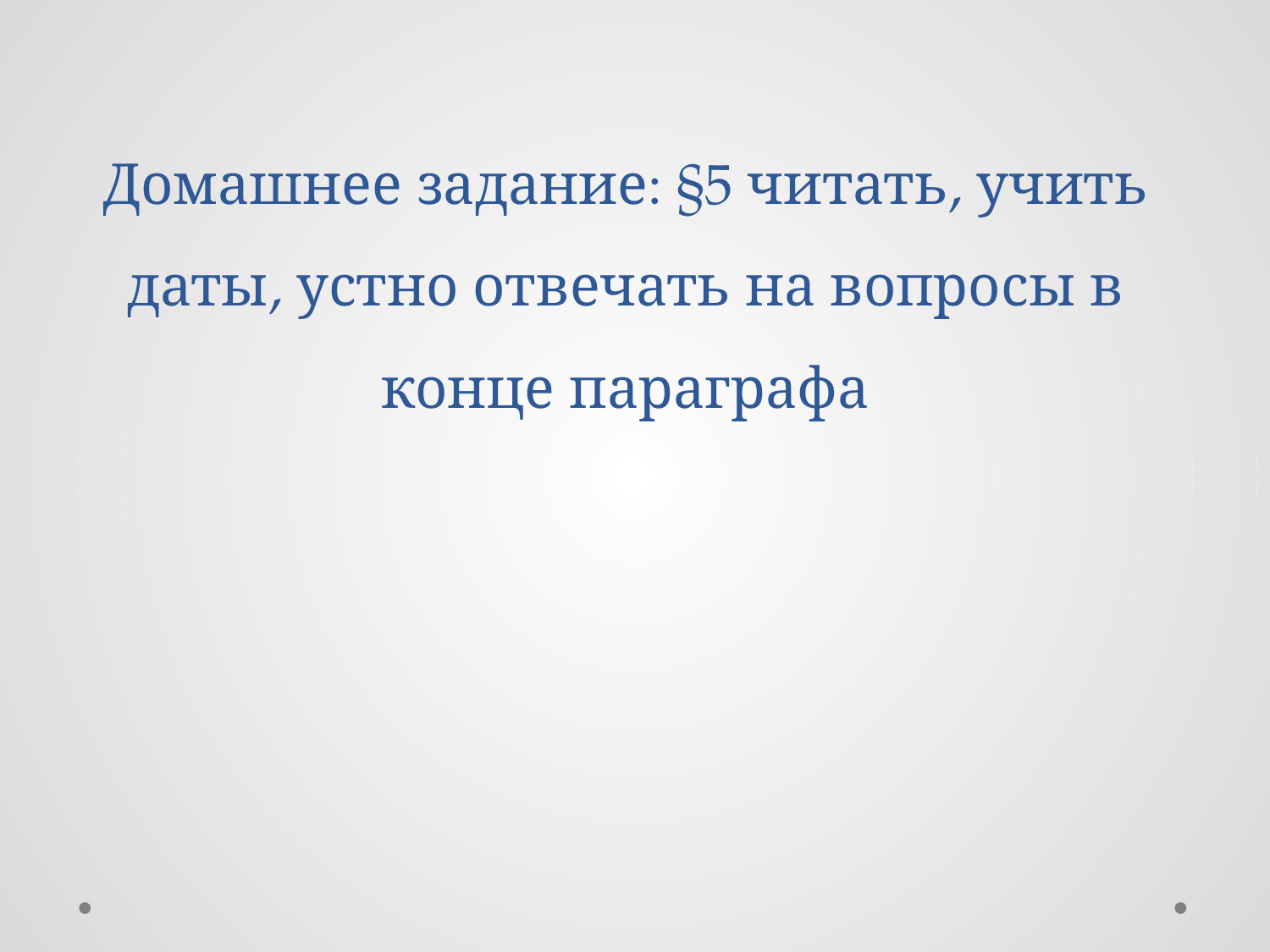

# Домашнее задание: §5 читать, учить даты, устно отвечать на вопросы в конце параграфа